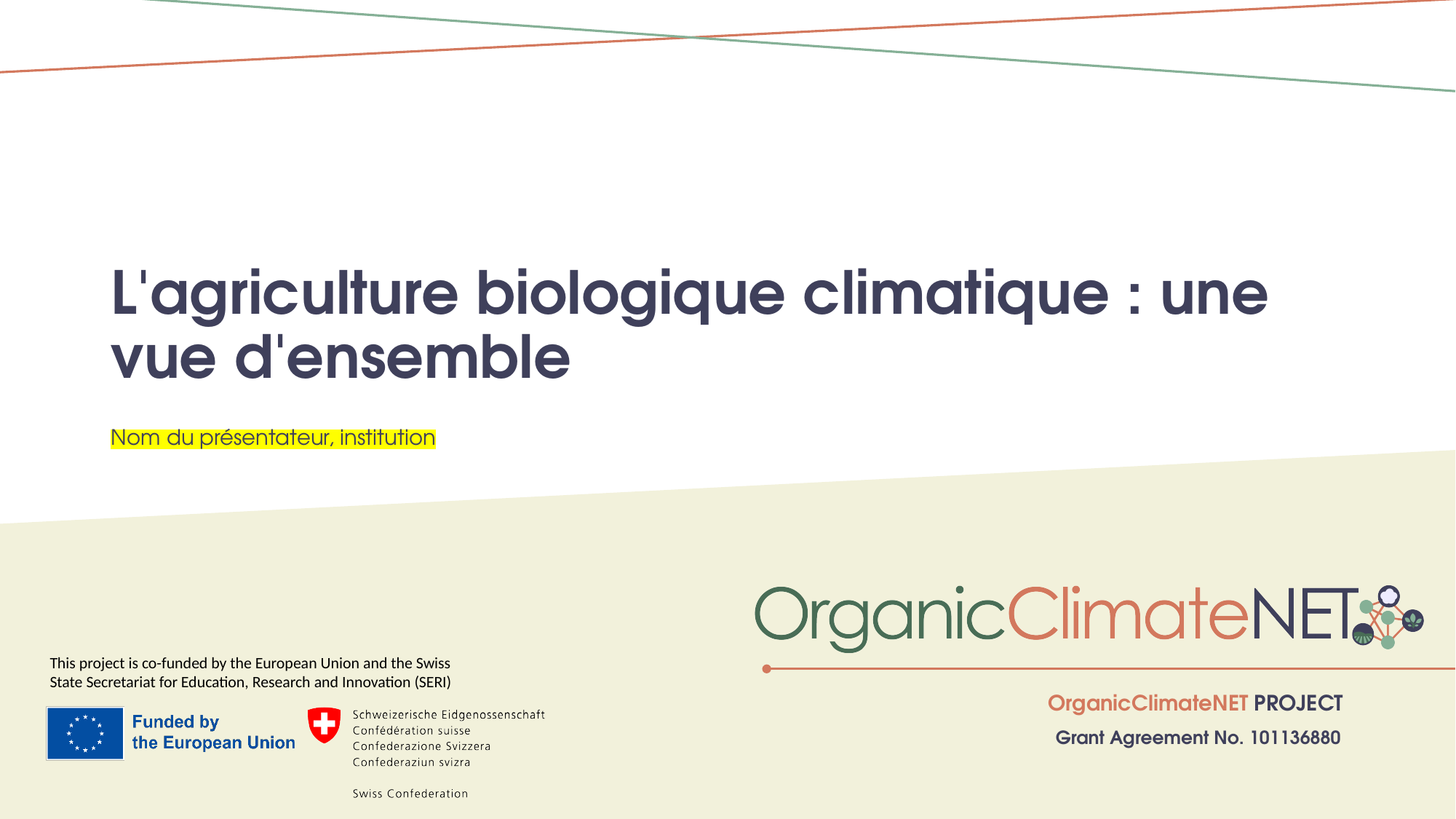

L'agriculture biologique climatique : une vue d'ensemble
Nom du présentateur, institution